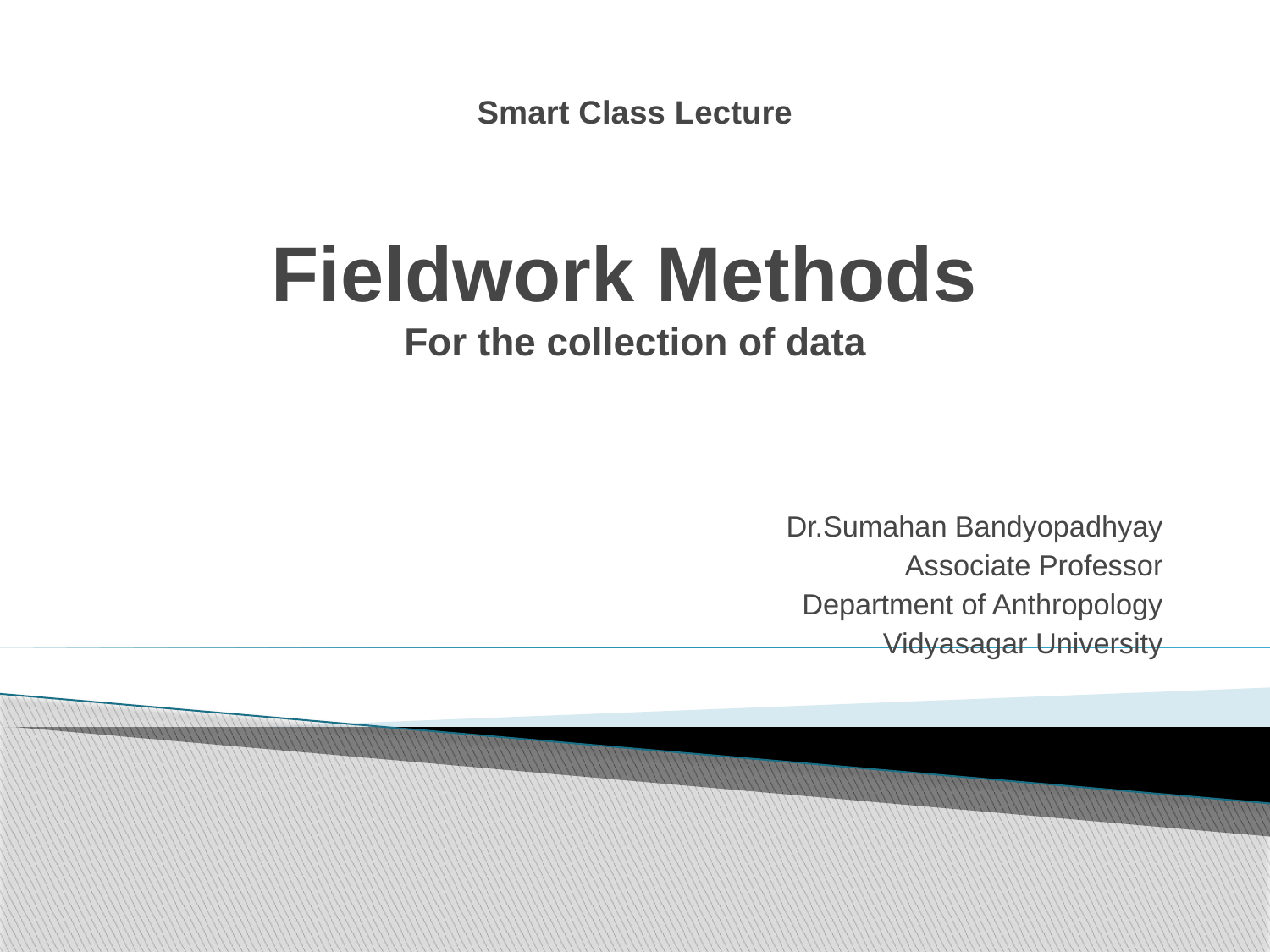

# Smart Class Lecture Fieldwork Methods For the collection of data
Dr.Sumahan Bandyopadhyay
Associate Professor
Department of Anthropology
Vidyasagar University